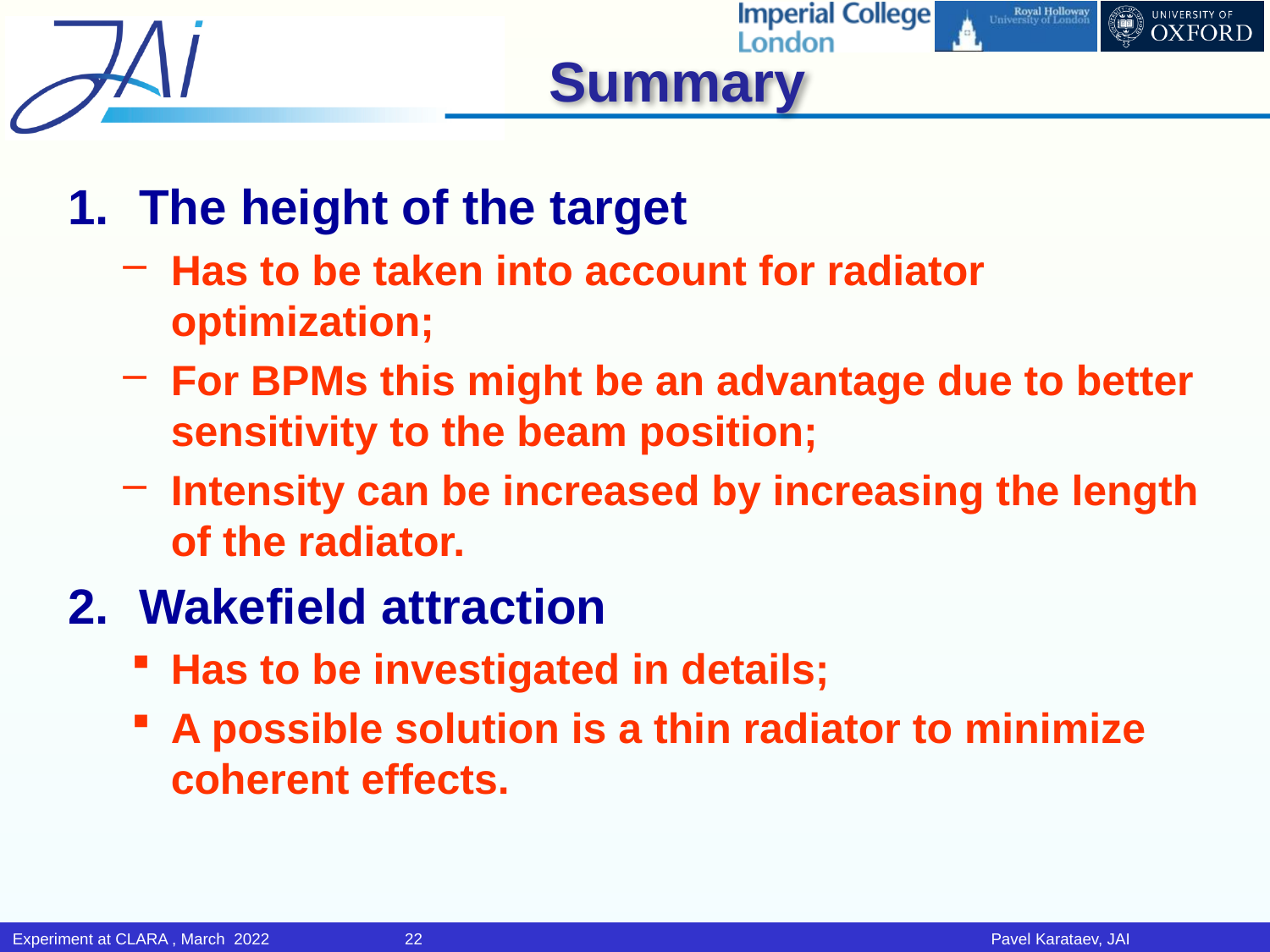

# Summary
The height of the target
Has to be taken into account for radiator optimization;
For BPMs this might be an advantage due to better sensitivity to the beam position;
Intensity can be increased by increasing the length of the radiator.
Wakefield attraction
Has to be investigated in details;
A possible solution is a thin radiator to minimize coherent effects.